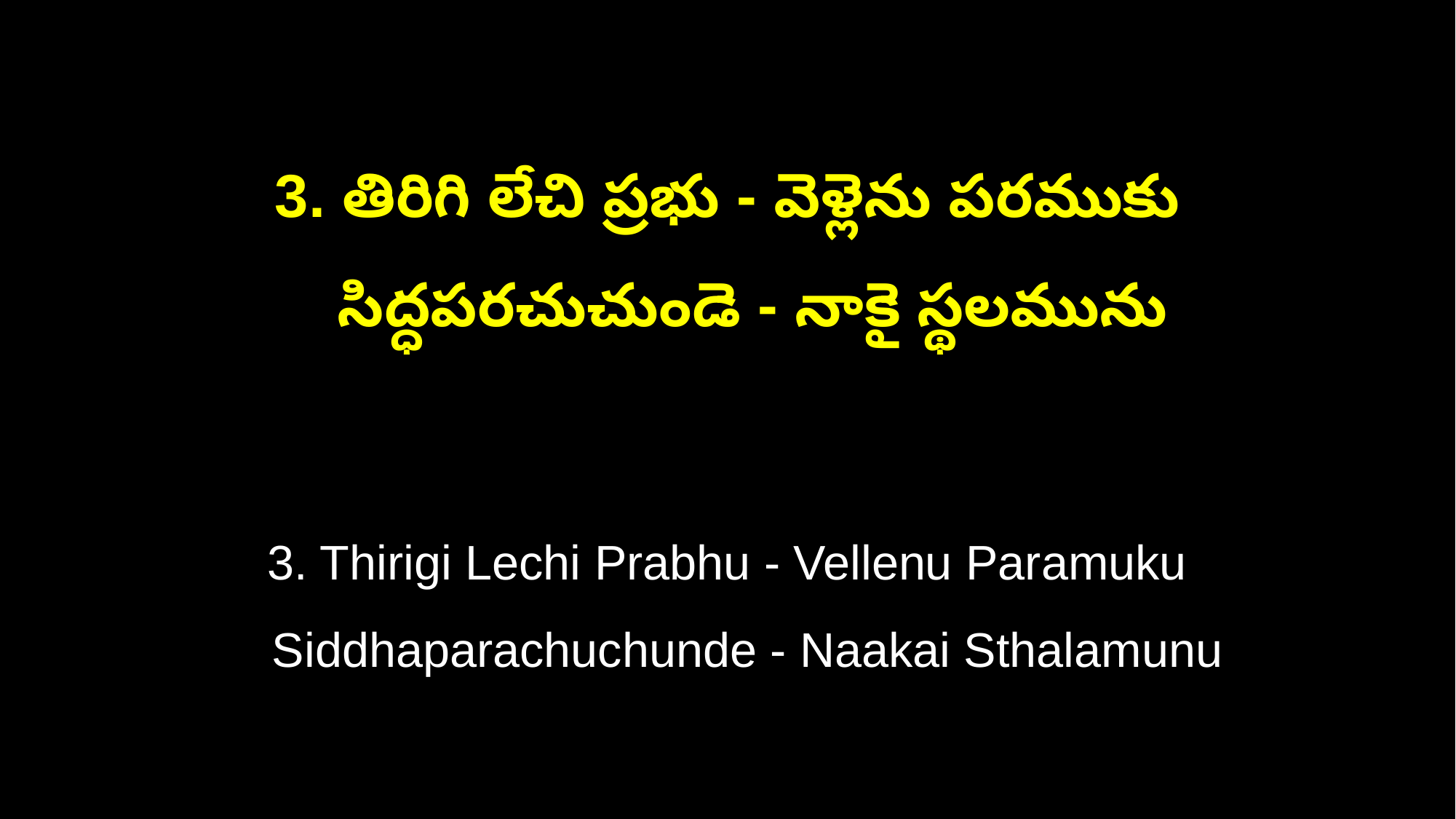

3. తిరిగి లేచి ప్రభు - వెళ్లెను పరముకు
   సిద్ధపరచుచుండె - నాకై స్థలమును
3. Thirigi Lechi Prabhu - Vellenu Paramuku
   Siddhaparachuchunde - Naakai Sthalamunu